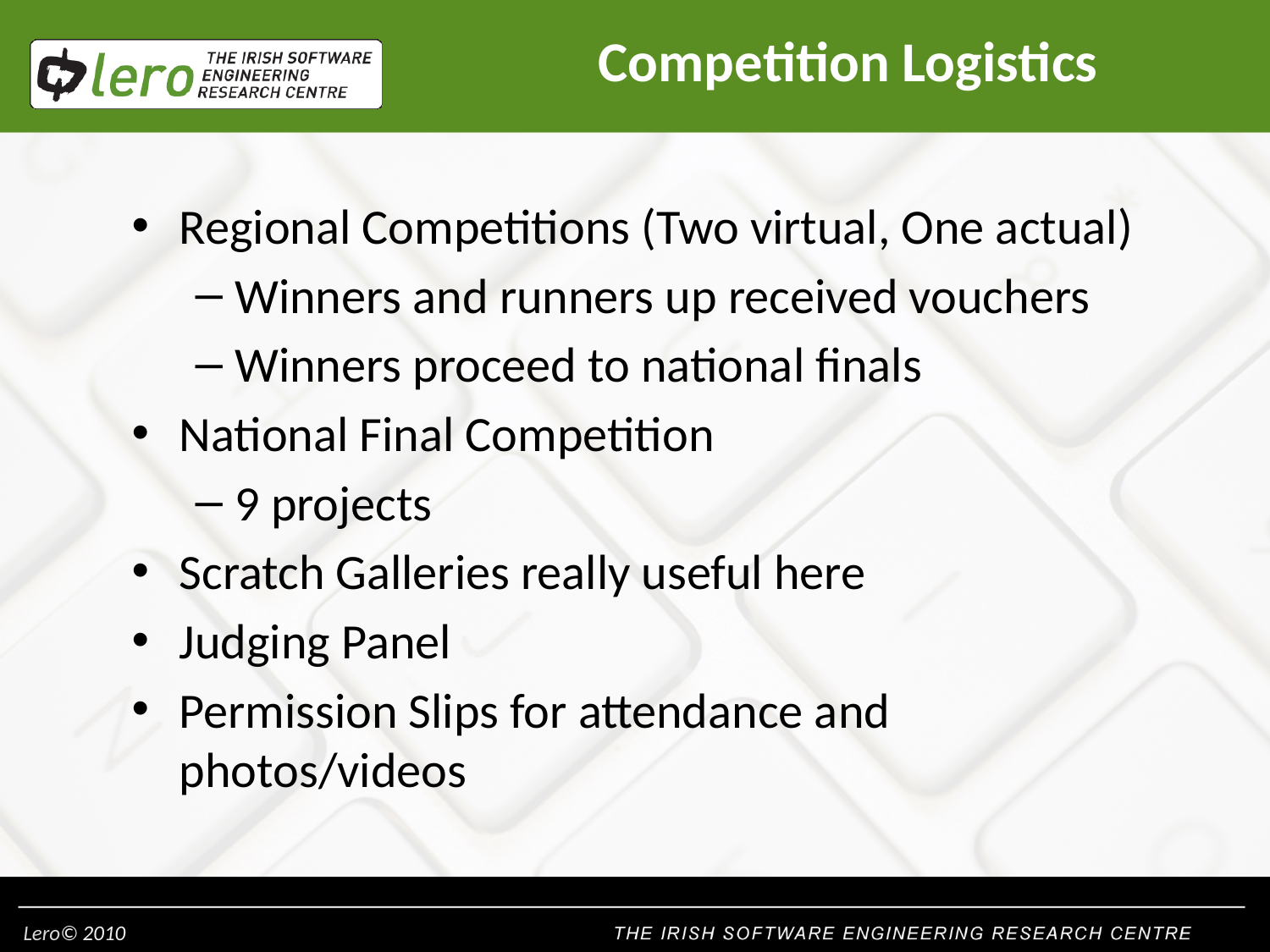

# Competition Logistics
Regional Competitions (Two virtual, One actual)
Winners and runners up received vouchers
Winners proceed to national finals
National Final Competition
9 projects
Scratch Galleries really useful here
Judging Panel
Permission Slips for attendance and photos/videos